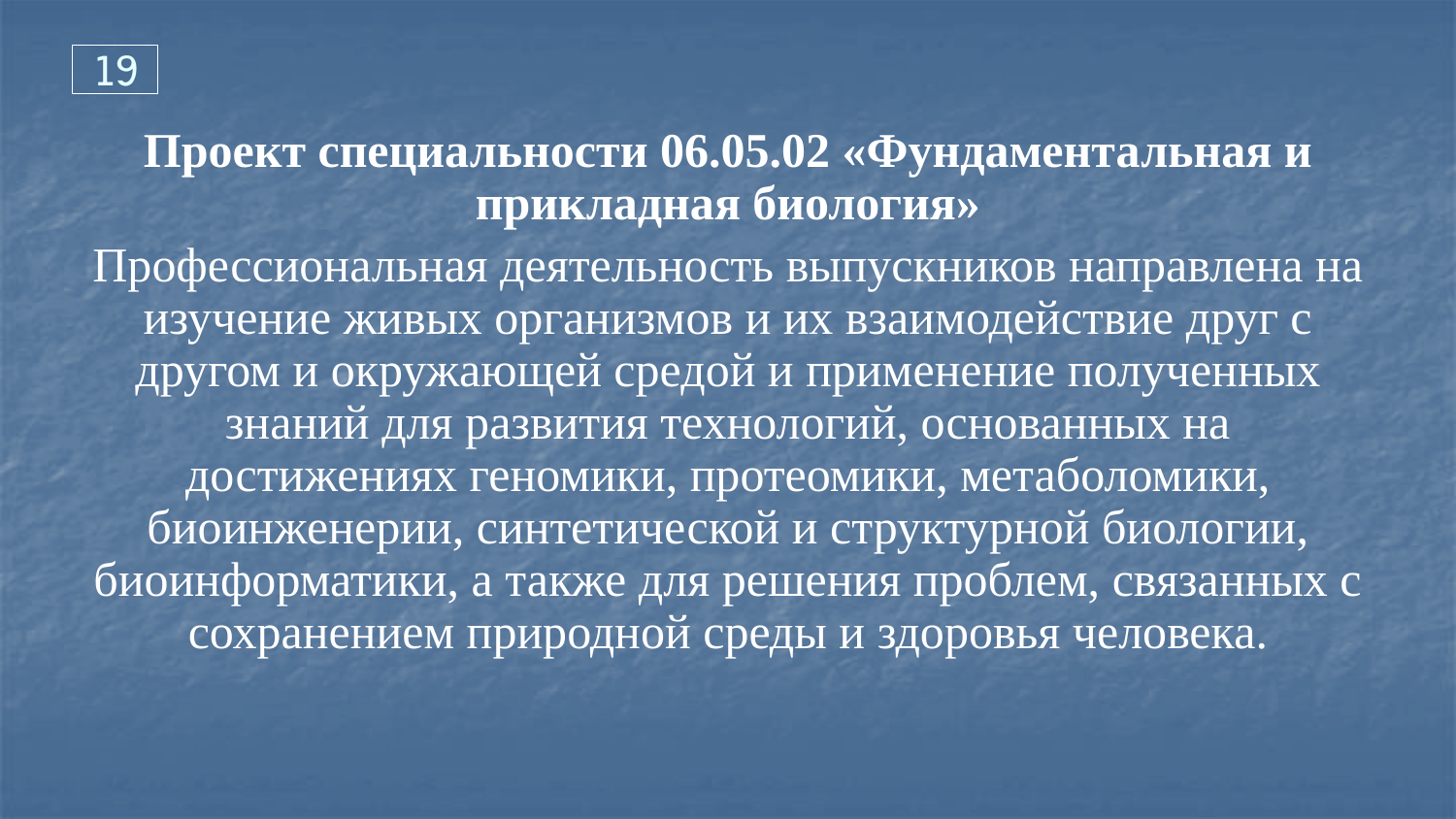

19
Проект специальности 06.05.02 «Фундаментальная и прикладная биология»
Профессиональная деятельность выпускников направлена на изучение живых организмов и их взаимодействие друг с другом и окружающей средой и применение полученных знаний для развития технологий, основанных на достижениях геномики, протеомики, метаболомики, биоинженерии, синтетической и структурной биологии, биоинформатики, а также для решения проблем, связанных с сохранением природной среды и здоровья человека.